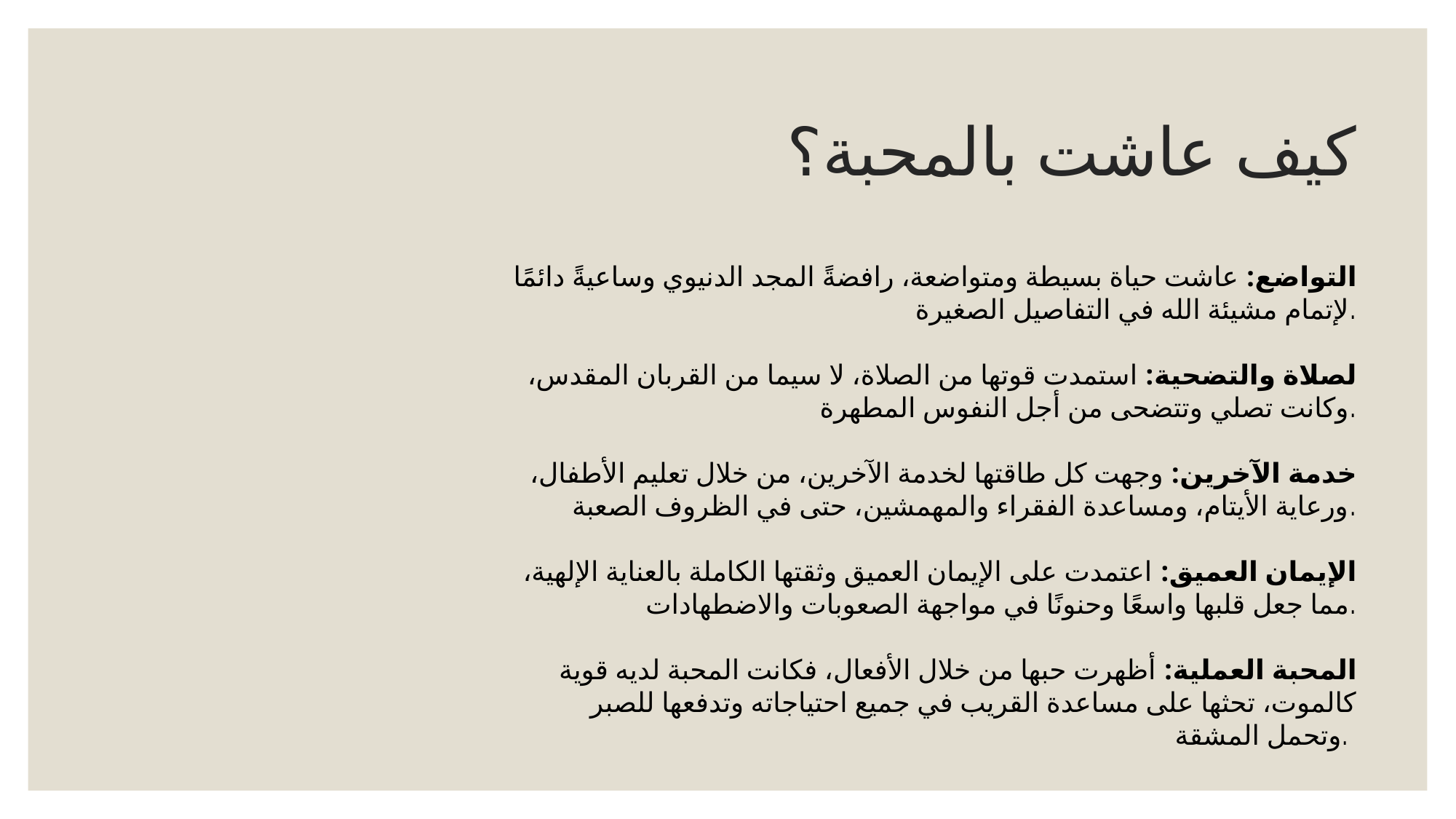

.

# كيف عاشت بالمحبة؟
التواضع: عاشت حياة بسيطة ومتواضعة، رافضةً المجد الدنيوي وساعيةً دائمًا لإتمام مشيئة الله في التفاصيل الصغيرة.

لصلاة والتضحية: استمدت قوتها من الصلاة، لا سيما من القربان المقدس، وكانت تصلي وتتضحى من أجل النفوس المطهرة.

خدمة الآخرين: وجهت كل طاقتها لخدمة الآخرين، من خلال تعليم الأطفال، ورعاية الأيتام، ومساعدة الفقراء والمهمشين، حتى في الظروف الصعبة.

الإيمان العميق: اعتمدت على الإيمان العميق وثقتها الكاملة بالعناية الإلهية، مما جعل قلبها واسعًا وحنونًا في مواجهة الصعوبات والاضطهادات.

المحبة العملية: أظهرت حبها من خلال الأفعال، فكانت المحبة لديه قوية كالموت، تحثها على مساعدة القريب في جميع احتياجاته وتدفعها للصبر وتحمل المشقة.